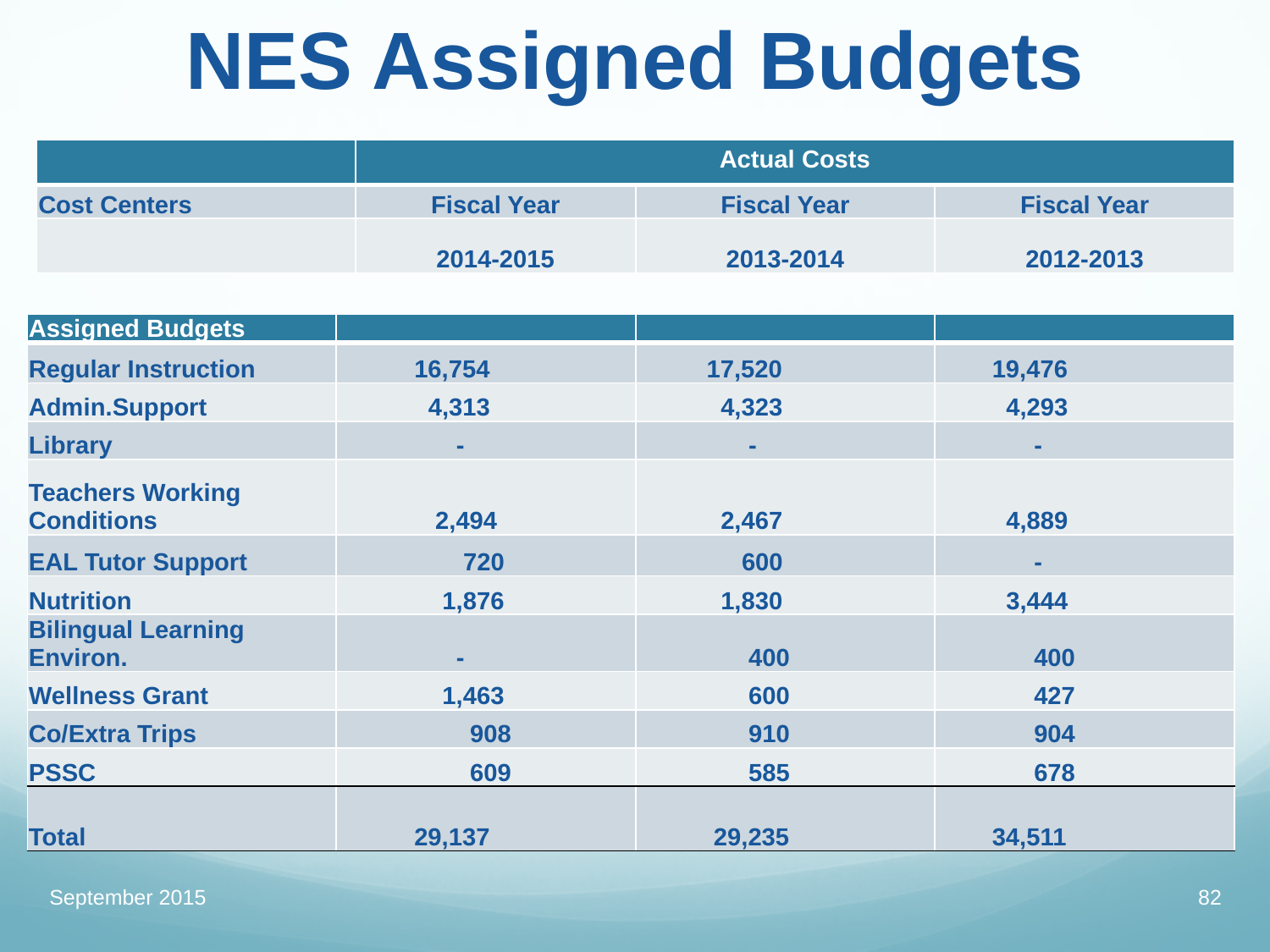

# NES Assigned Budgets
|  | Actual Costs |  |  |
| --- | --- | --- | --- |
| Cost Centers | Fiscal Year | Fiscal Year | Fiscal Year |
|  | 2014-2015 | 2013-2014 | 2012-2013 |
| Assigned Budgets |  |  |  |
| --- | --- | --- | --- |
| Regular Instruction | 16,754 | 17,520 | 19,476 |
| Admin.Support | 4,313 | 4,323 | 4,293 |
| Library | - | - | - |
| Teachers Working Conditions | 2,494 | 2,467 | 4,889 |
| EAL Tutor Support | 720 | 600 | - |
| Nutrition | 1,876 | 1,830 | 3,444 |
| Bilingual Learning Environ. | - | 400 | 400 |
| Wellness Grant | 1,463 | 600 | 427 |
| Co/Extra Trips | 908 | 910 | 904 |
| PSSC | 609 | 585 | 678 |
| Total | 29,137 | 29,235 | 34,511 |
September 2015
82